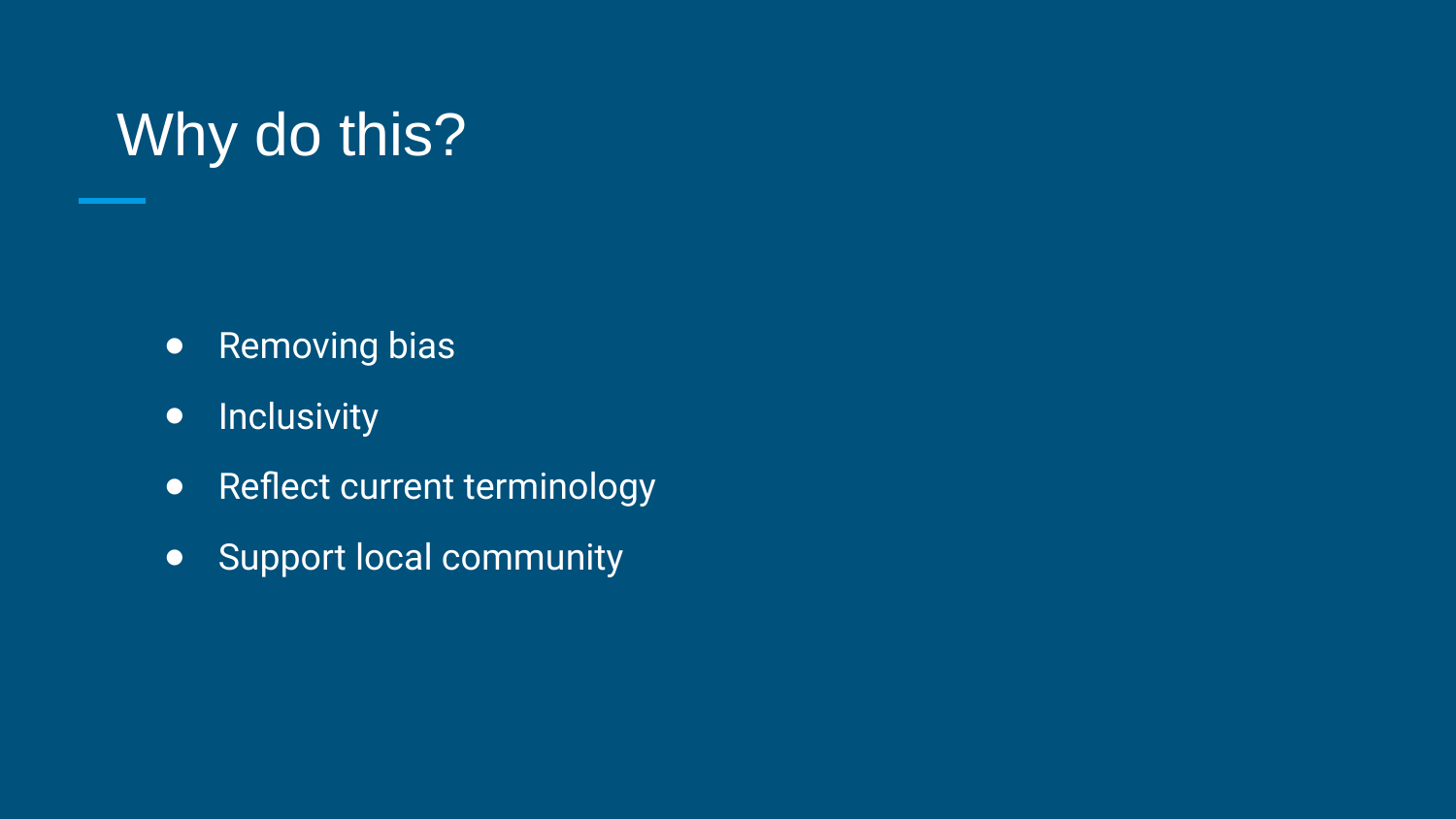

# Why do this?

Removing bias
Inclusivity
Reflect current terminology
Support local community